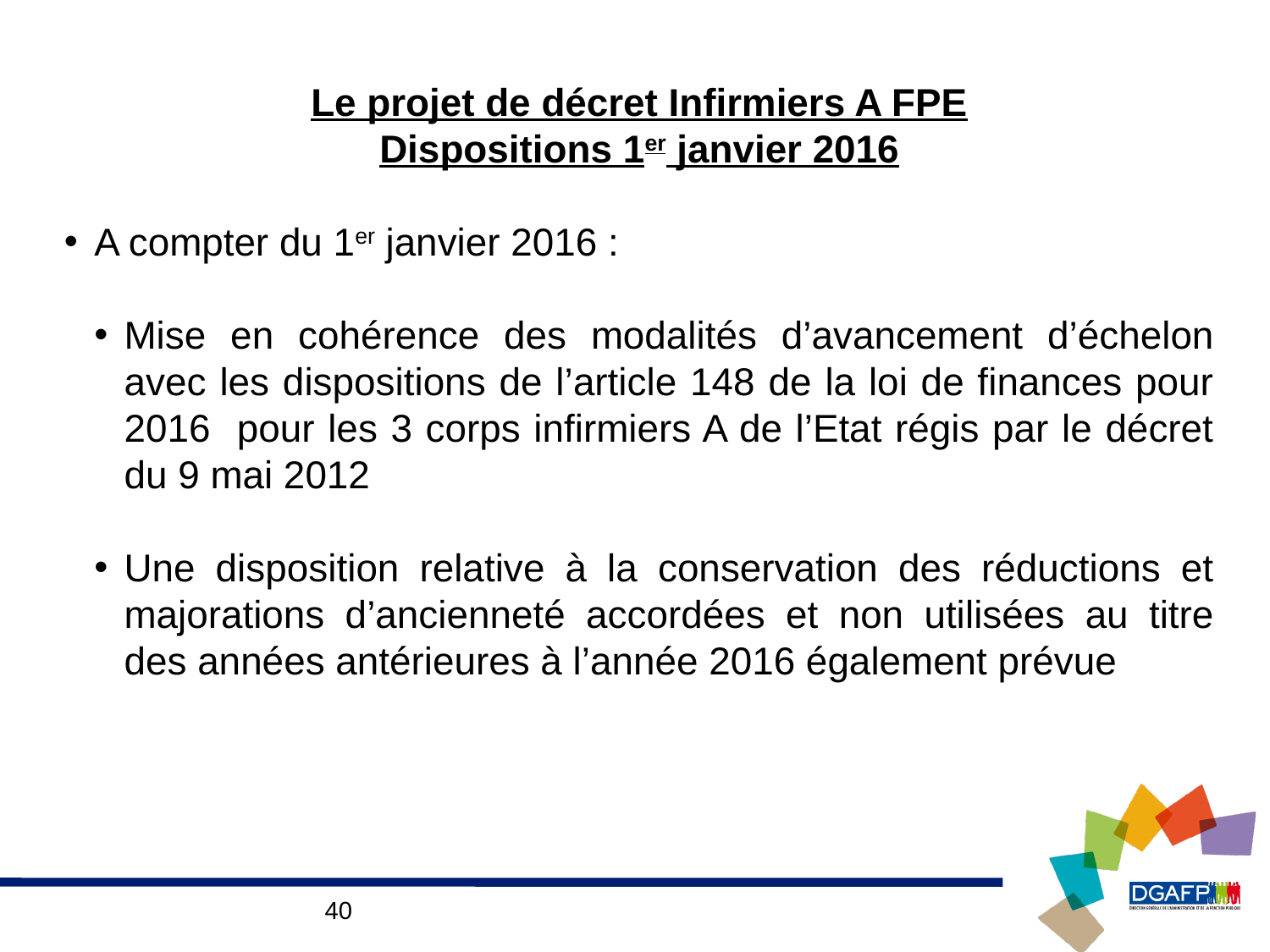

Le projet de décret Infirmiers A FPE
Dispositions 1er janvier 2016

A compter du 1er janvier 2016 :

Mise en cohérence des modalités d’avancement d’échelon avec les dispositions de l’article 148 de la loi de finances pour 2016  pour les 3 corps infirmiers A de l’Etat régis par le décret du 9 mai 2012

Une disposition relative à la conservation des réductions et majorations d’ancienneté accordées et non utilisées au titre des années antérieures à l’année 2016 également prévue

40